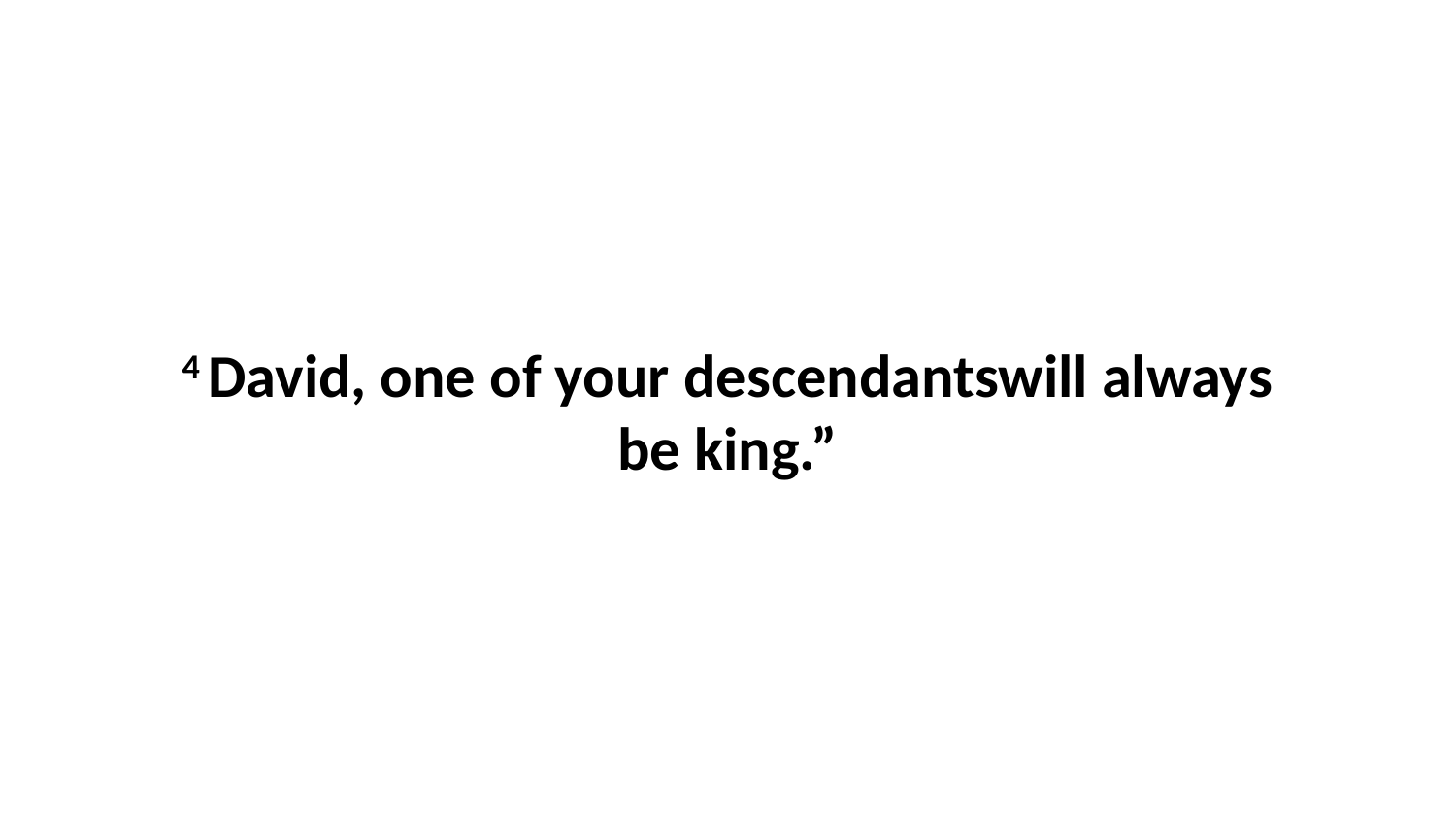

4 David, one of your descendantswill always be king.”